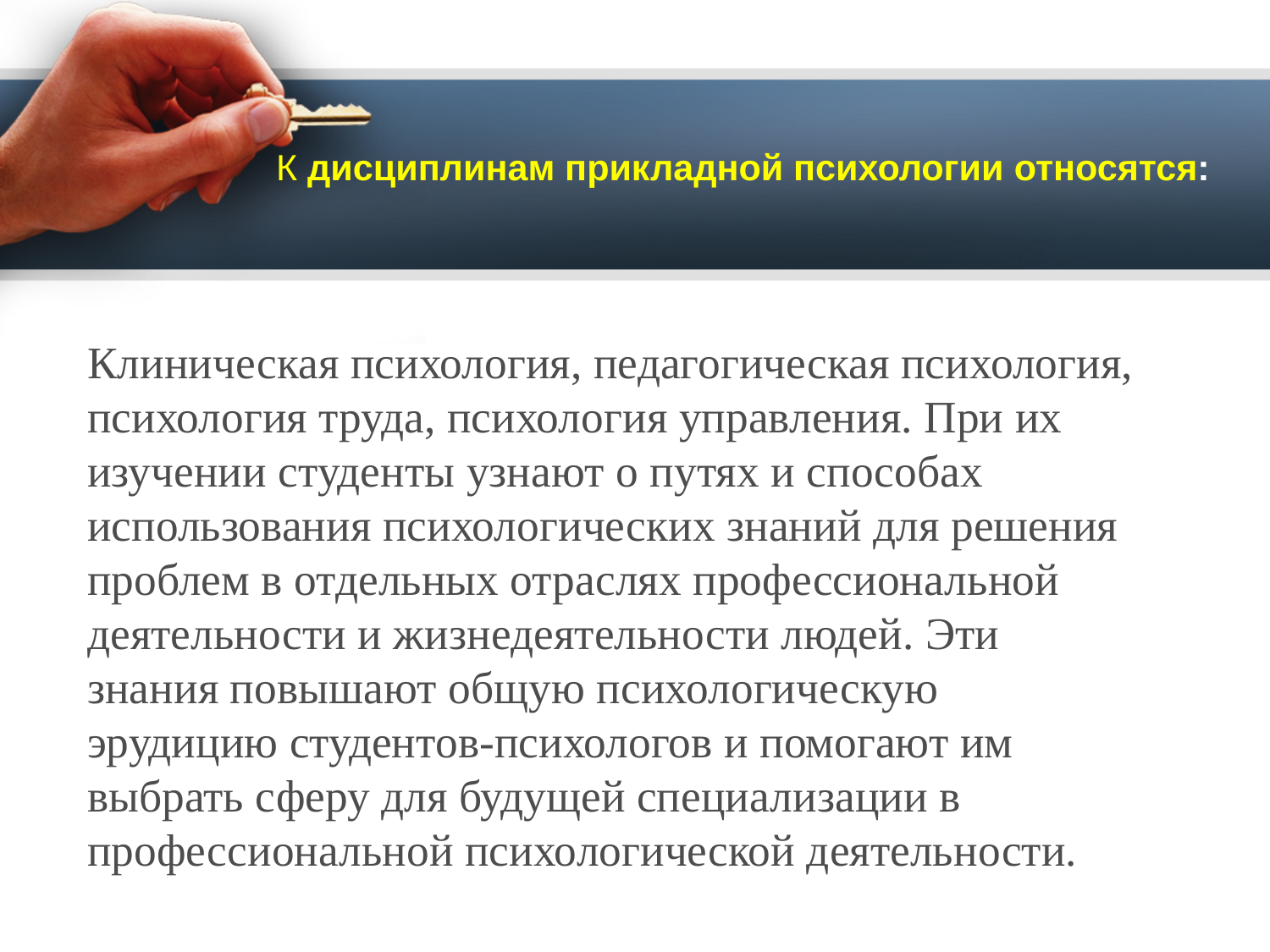

# К дисциплинам прикладной психологии относятся:
	Клиническая психология, педагогическая психология, психология труда, психология управления. При их изучении студенты узнают о путях и способах использования психологических знаний для решения проблем в отдельных отраслях профессиональной деятельности и жизнедеятельности людей. Эти знания повышают общую психологическую эрудицию студентов-психологов и помогают им выбрать сферу для будущей специализации в профессиональной психологической деятельности.